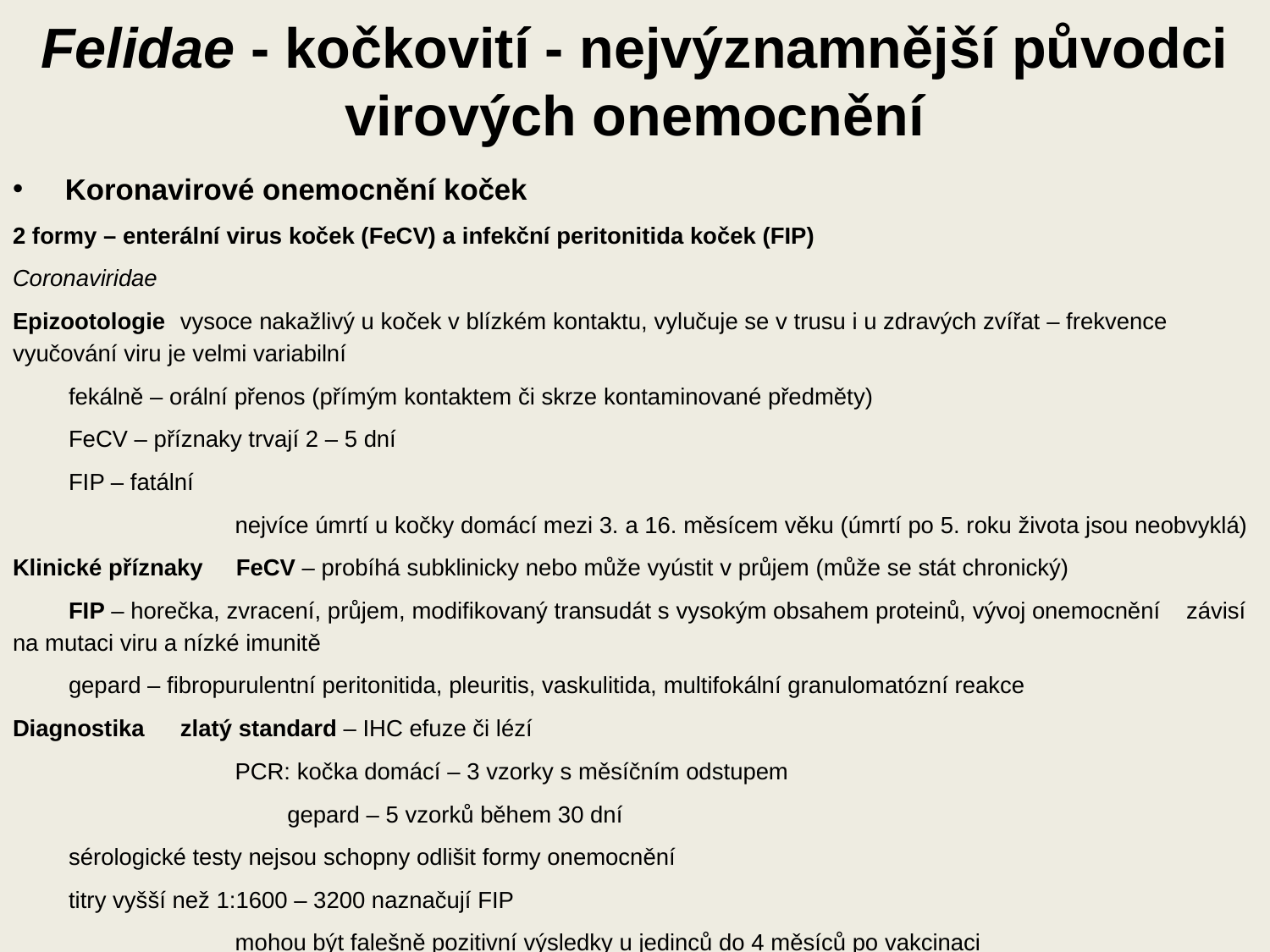

# Felidae - kočkovití - nejvýznamnější původci virových onemocnění
Koronavirové onemocnění koček
2 formy – enterální virus koček (FeCV) a infekční peritonitida koček (FIP)
Coronaviridae
Epizootologie		vysoce nakažlivý u koček v blízkém kontaktu, vylučuje se v trusu i u zdravých zvířat – frekvence 					vyučování viru je velmi variabilní
				fekálně – orální přenos (přímým kontaktem či skrze kontaminované předměty)
		FeCV – příznaky trvají 2 – 5 dní
		FIP – fatální
	nejvíce úmrtí u kočky domácí mezi 3. a 16. měsícem věku (úmrtí po 5. roku života jsou neobvyklá)
Klinické příznaky	FeCV – probíhá subklinicky nebo může vyústit v průjem (může se stát chronický)
		FIP – horečka, zvracení, průjem, modifikovaný transudát s vysokým obsahem proteinů, vývoj onemocnění 		závisí na mutaci viru a nízké imunitě
		gepard – fibropurulentní peritonitida, pleuritis, vaskulitida, multifokální granulomatózní reakce
Diagnostika		zlatý standard – IHC efuze či lézí
	PCR: kočka domácí – 3 vzorky s měsíčním odstupem
gepard – 5 vzorků během 30 dní
		sérologické testy nejsou schopny odlišit formy onemocnění
		titry vyšší než 1:1600 – 3200 naznačují FIP
	mohou být falešně pozitivní výsledky u jedinců do 4 měsíců po vakcinaci